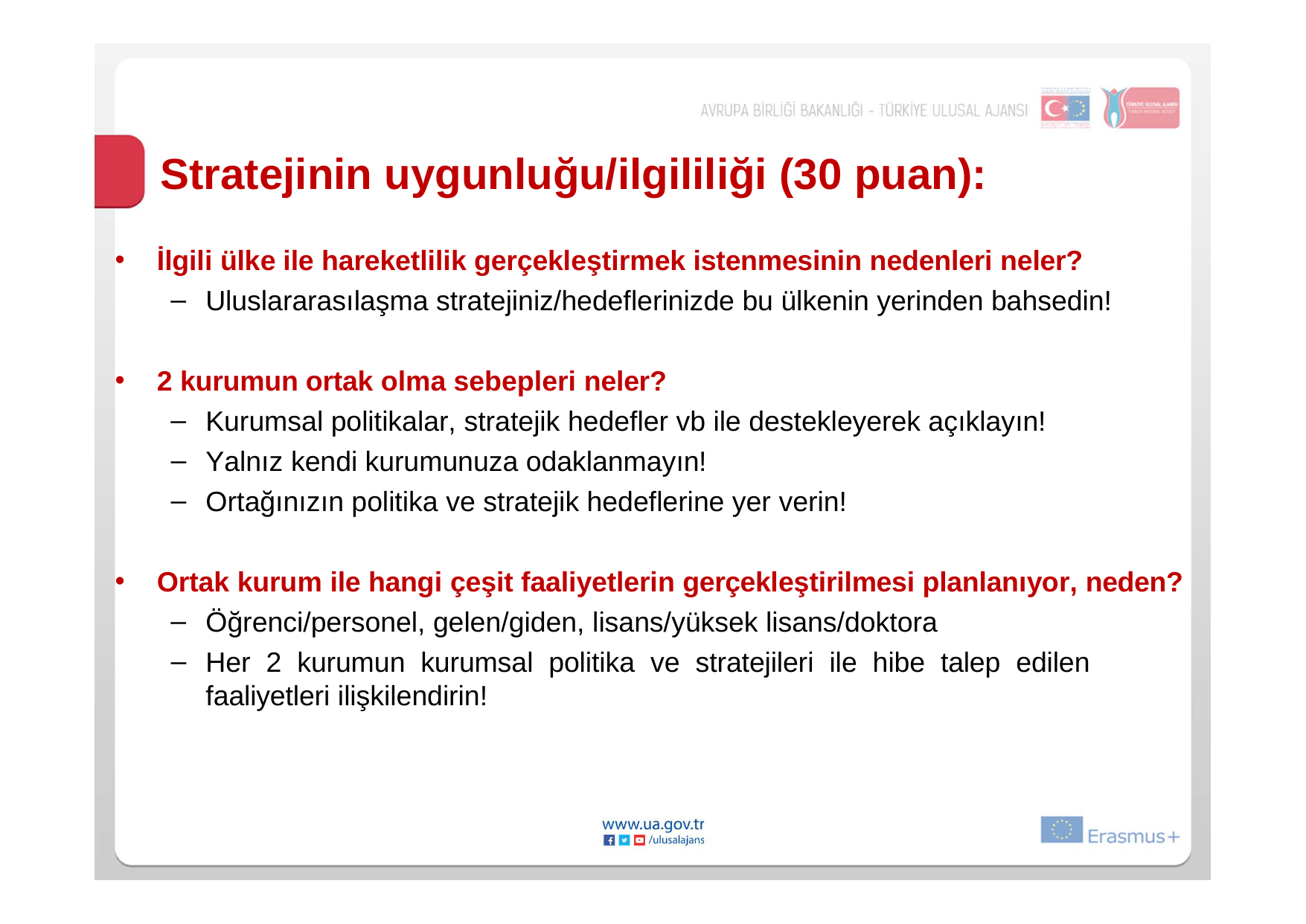

# Stratejinin uygunluğu/ilgililiği (30 puan):
İlgili ülke ile hareketlilik gerçekleştirmek istenmesinin nedenleri neler?
Uluslararasılaşma stratejiniz/hedeflerinizde bu ülkenin yerinden bahsedin!

2 kurumun ortak olma sebepleri neler?
Kurumsal politikalar, stratejik hedefler vb ile destekleyerek açıklayın!
Yalnız kendi kurumunuza odaklanmayın!
Ortağınızın politika ve stratejik hedeflerine yer verin!

Ortak kurum ile hangi çeşit faaliyetlerin gerçekleştirilmesi planlanıyor, neden?
Öğrenci/personel, gelen/giden, lisans/yüksek lisans/doktora
Her  2  kurumun  kurumsal  politika  ve  stratejileri  ile  hibe  talep  edilen  faaliyetleri ilişkilendirin!